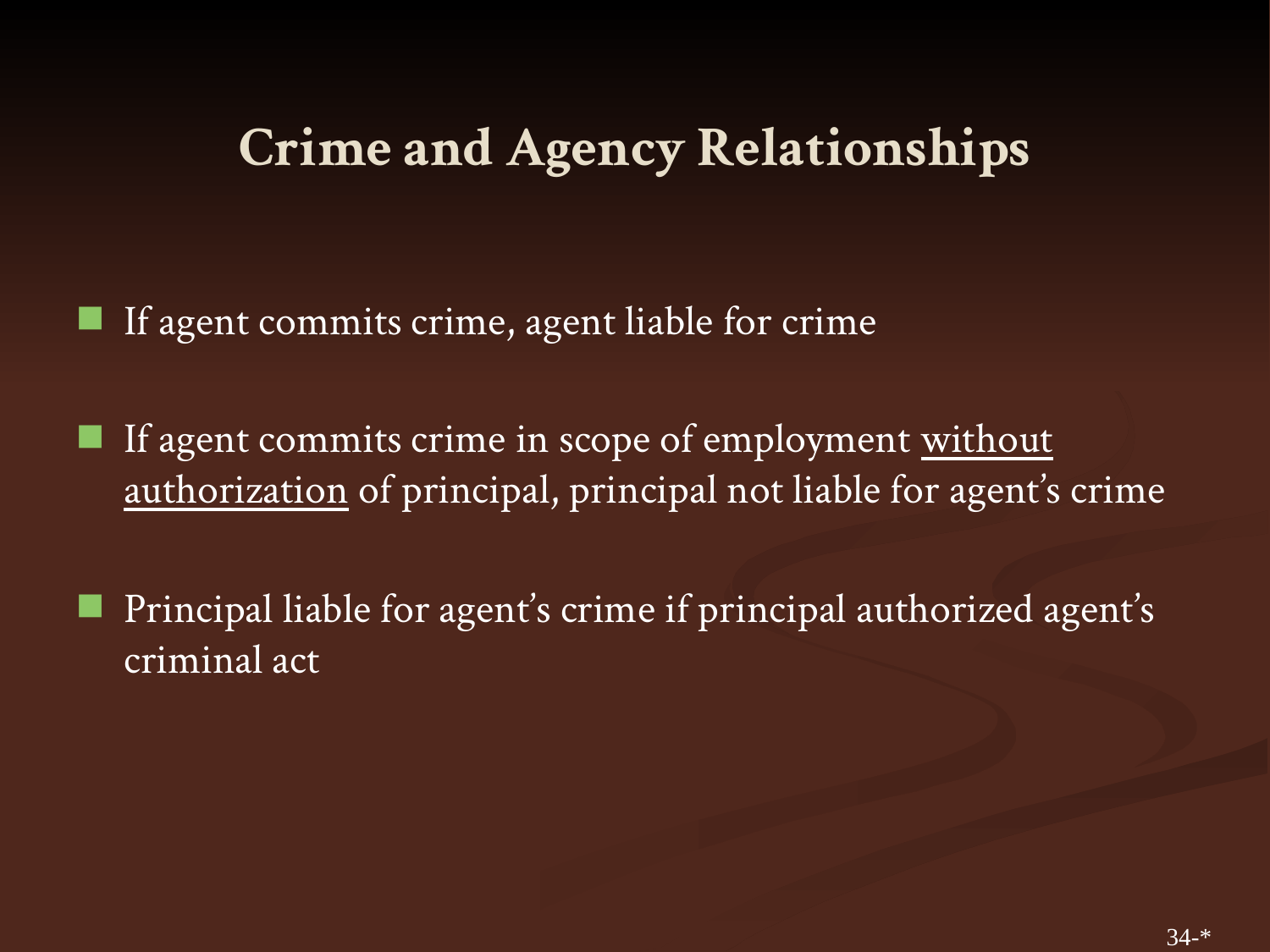

# Crime and Agency Relationships
If agent commits crime, agent liable for crime

If agent commits crime in scope of employment without authorization of principal, principal not liable for agent’s crime

Principal liable for agent’s crime if principal authorized agent’s criminal act
34-*